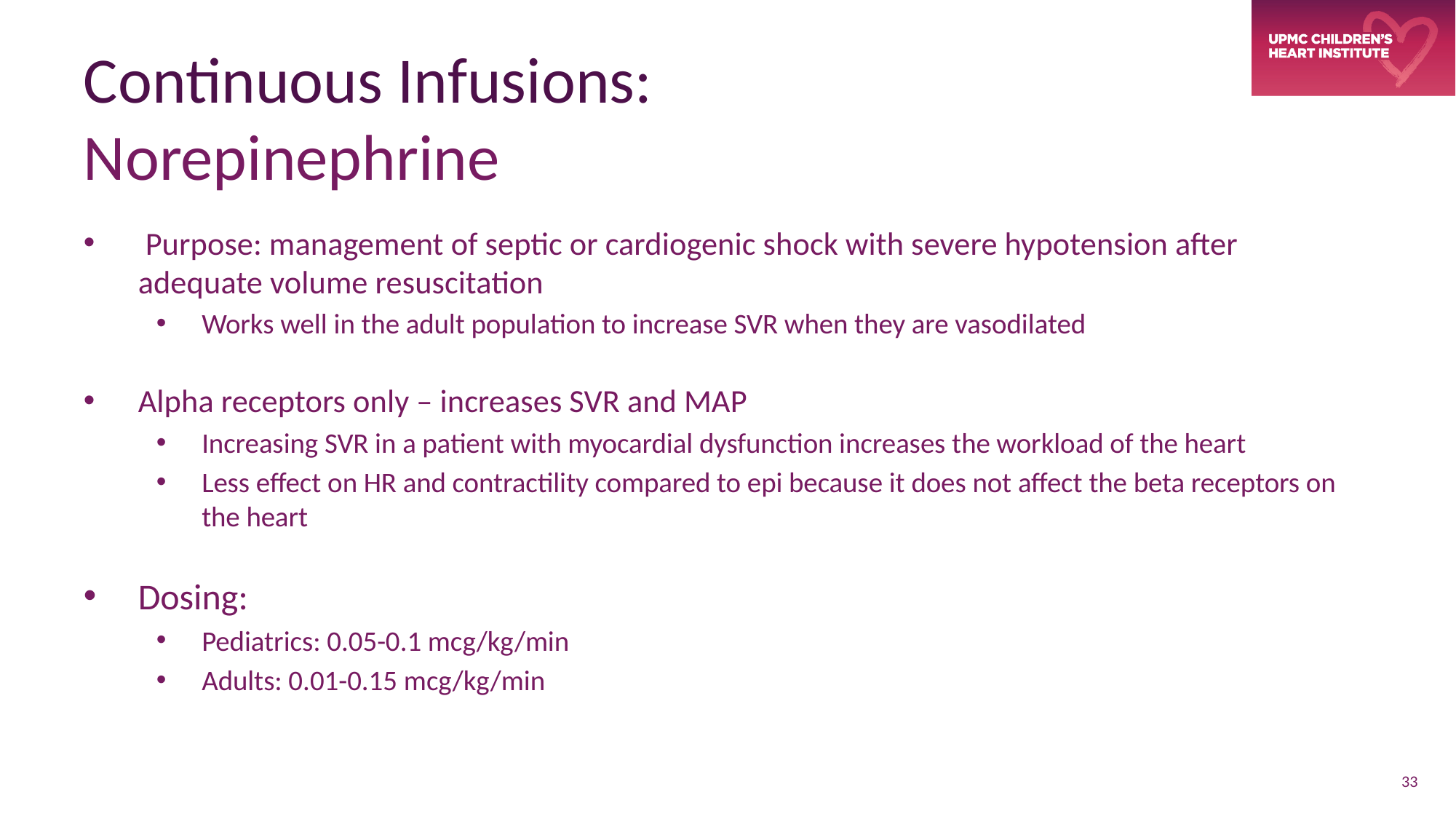

# Continuous Infusions: Norepinephrine
 Purpose: management of septic or cardiogenic shock with severe hypotension after adequate volume resuscitation
Works well in the adult population to increase SVR when they are vasodilated
Alpha receptors only – increases SVR and MAP
Increasing SVR in a patient with myocardial dysfunction increases the workload of the heart
Less effect on HR and contractility compared to epi because it does not affect the beta receptors on the heart
Dosing:
Pediatrics: 0.05-0.1 mcg/kg/min
Adults: 0.01-0.15 mcg/kg/min

33